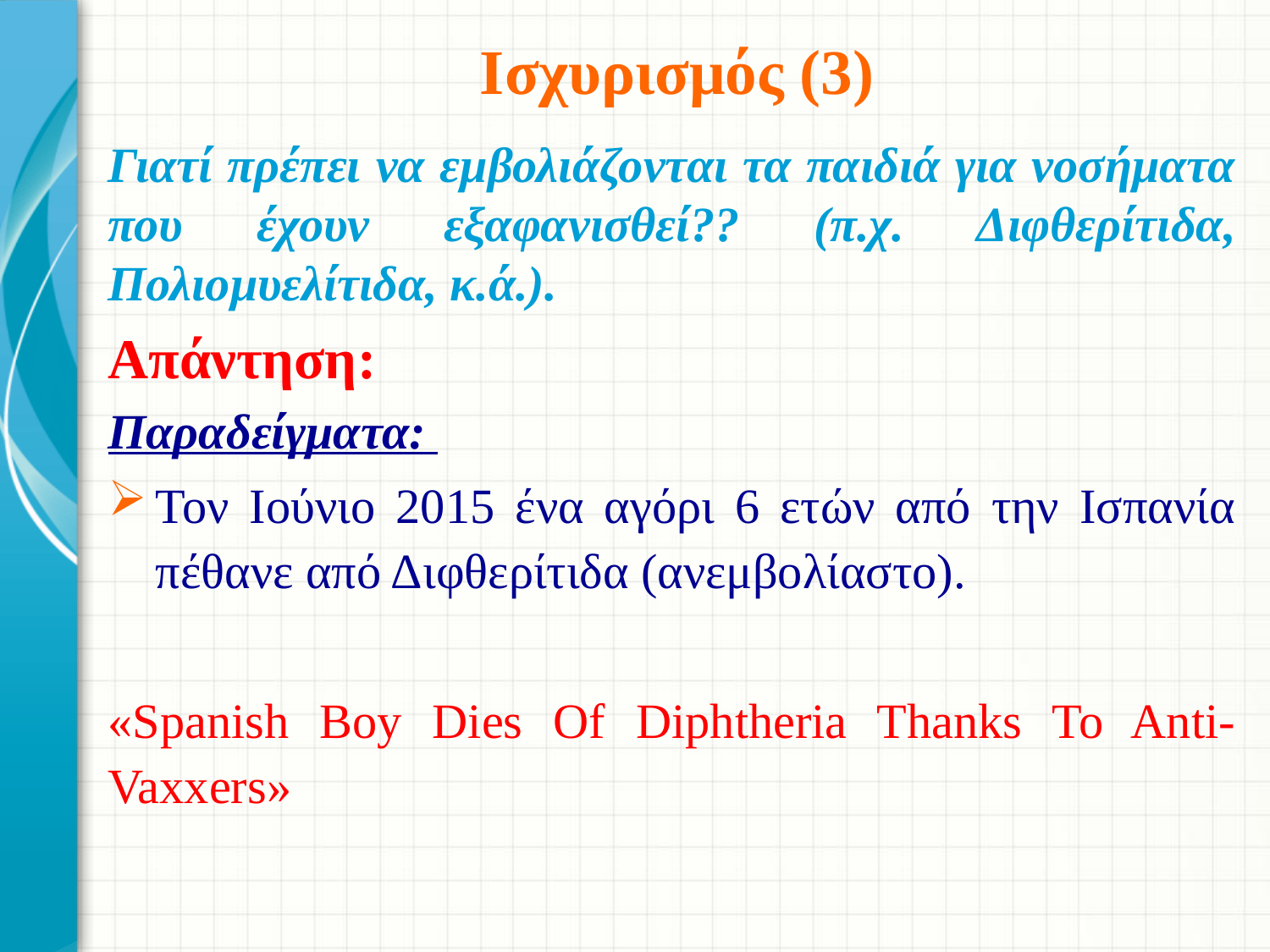

# Ισχυρισμός (3)
Γιατί πρέπει να εμβολιάζονται τα παιδιά για νοσήματα που έχουν εξαφανισθεί?? (π.χ. Διφθερίτιδα, Πολιομυελίτιδα, κ.ά.).
Απάντηση:
Παραδείγματα:
Τον Ιούνιο 2015 ένα αγόρι 6 ετών από την Ισπανία πέθανε από Διφθερίτιδα (ανεμβολίαστο).

«Spanish Boy Dies Of Diphtheria Thanks To Anti-Vaxxers»